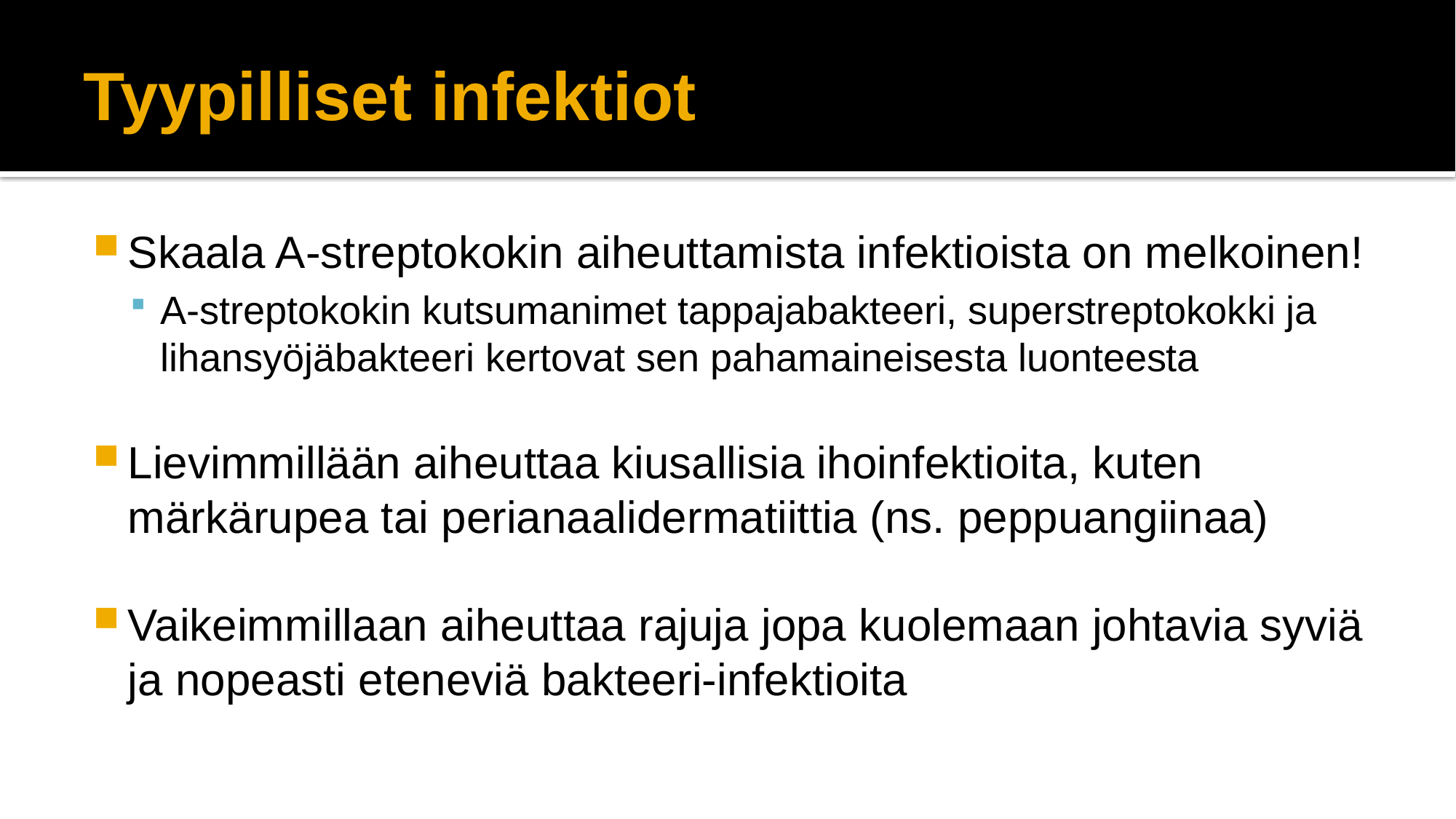

# Tyypilliset infektiot
Skaala A-streptokokin aiheuttamista infektioista on melkoinen!
A-streptokokin kutsumanimet tappajabakteeri, superstreptokokki ja lihansyöjäbakteeri kertovat sen pahamaineisesta luonteesta

Lievimmillään aiheuttaa kiusallisia ihoinfektioita, kuten märkärupea tai perianaalidermatiittia (ns. peppuangiinaa)

Vaikeimmillaan aiheuttaa rajuja jopa kuolemaan johtavia syviä ja nopeasti eteneviä bakteeri-infektioita